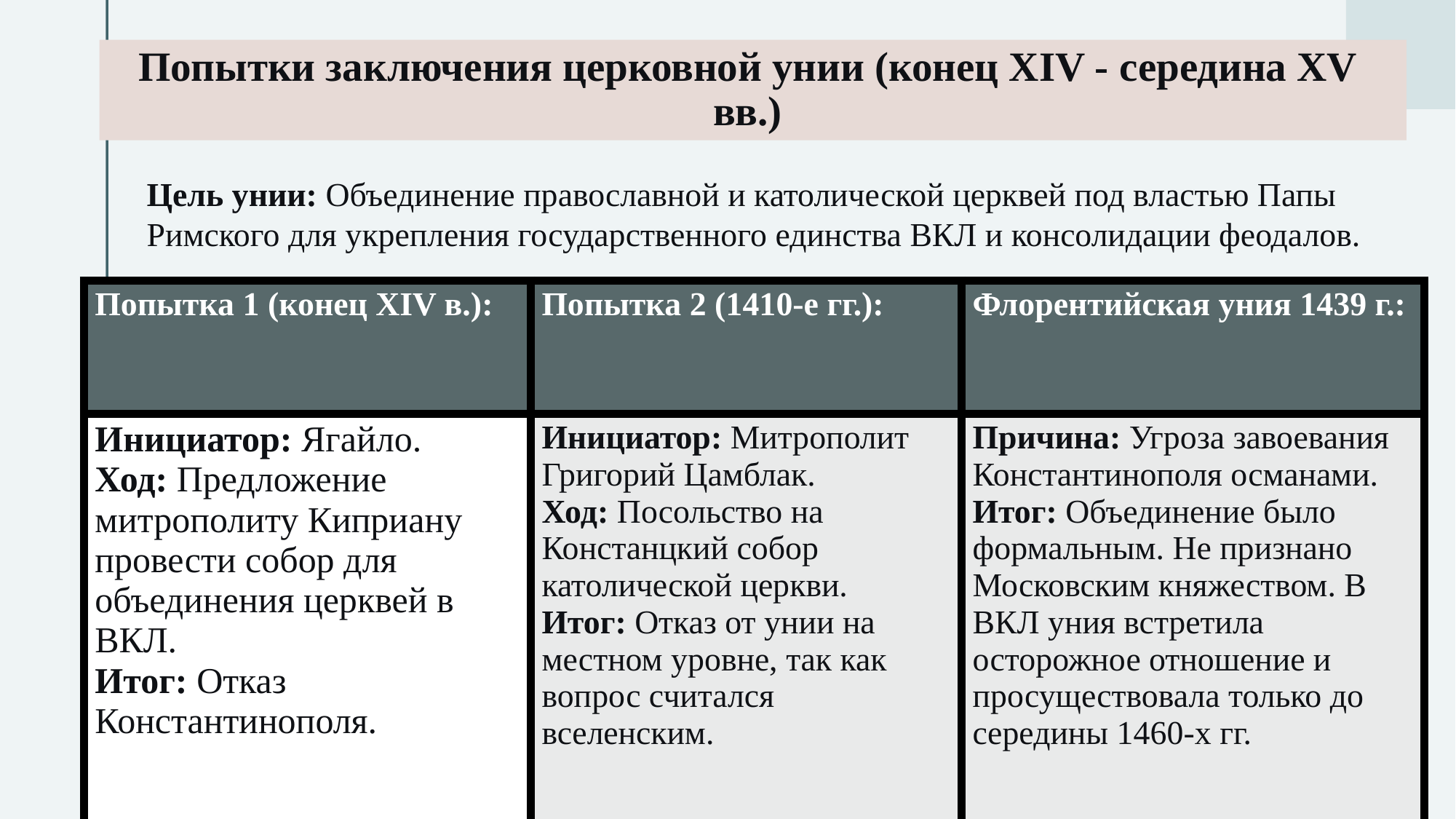

# Попытки заключения церковной унии (конец XIV - середина XV вв.)
Цель унии: Объединение православной и католической церквей под властью Папы Римского для укрепления государственного единства ВКЛ и консолидации феодалов.

| Попытка 1 (конец XIV в.): | Попытка 2 (1410-е гг.): | Флорентийская уния 1439 г.: |
| --- | --- | --- |
| Инициатор: Ягайло. Ход: Предложение митрополиту Киприану провести собор для объединения церквей в ВКЛ. Итог: Отказ Константинополя. | Инициатор: Митрополит Григорий Цамблак. Ход: Посольство на Констанцкий собор католической церкви. Итог: Отказ от унии на местном уровне, так как вопрос считался вселенским. | Причина: Угроза завоевания Константинополя османами. Итог: Объединение было формальным. Не признано Московским княжеством. В ВКЛ уния встретила осторожное отношение и просуществовала только до середины 1460-х гг. |

8